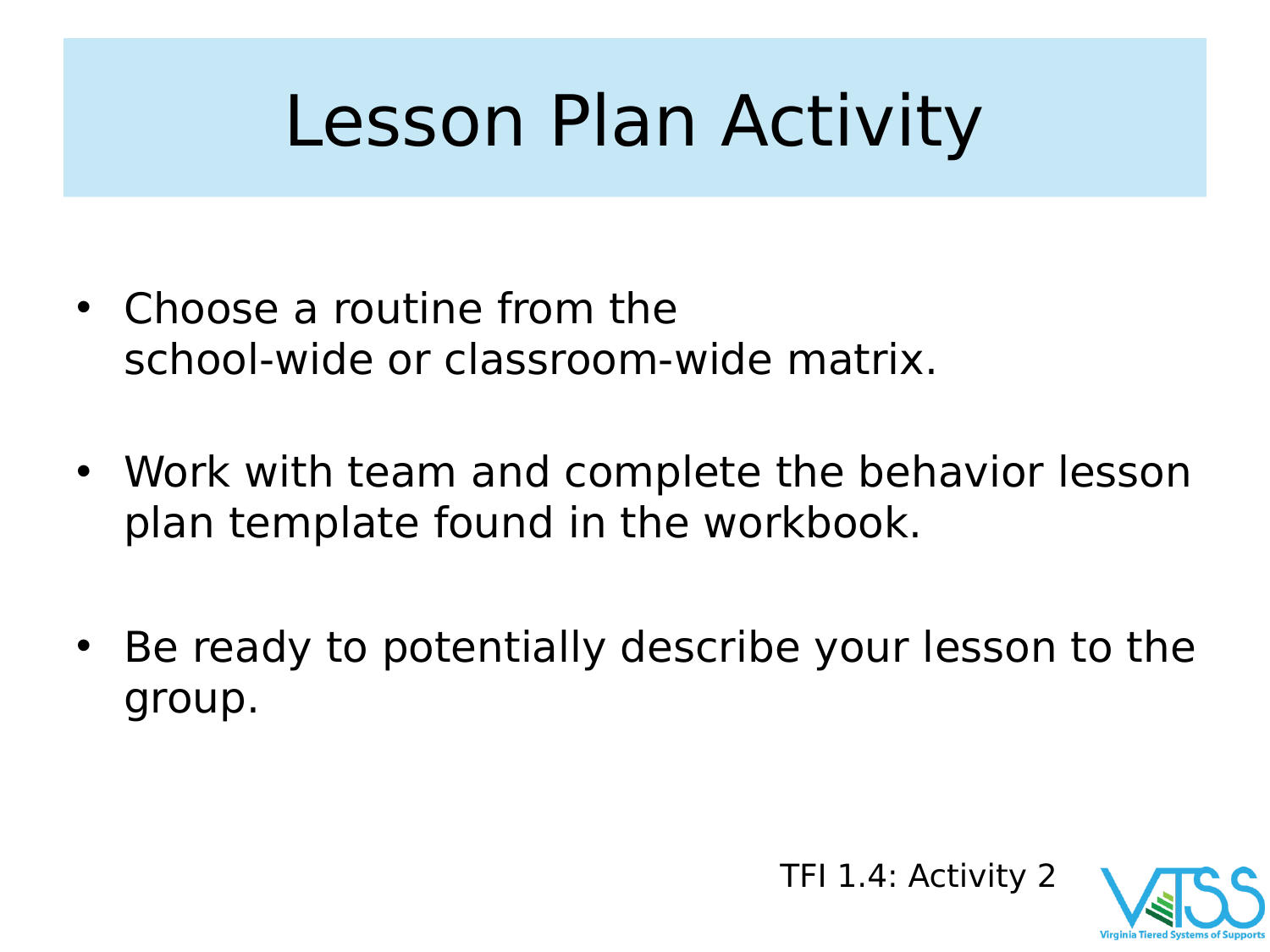

# Lesson Plan Activity
Choose a routine from the
school-wide or classroom-wide matrix.

Work with team and complete the behavior lesson plan template found in the workbook.

Be ready to potentially describe your lesson to the group.
TFI 1.4: Activity 2